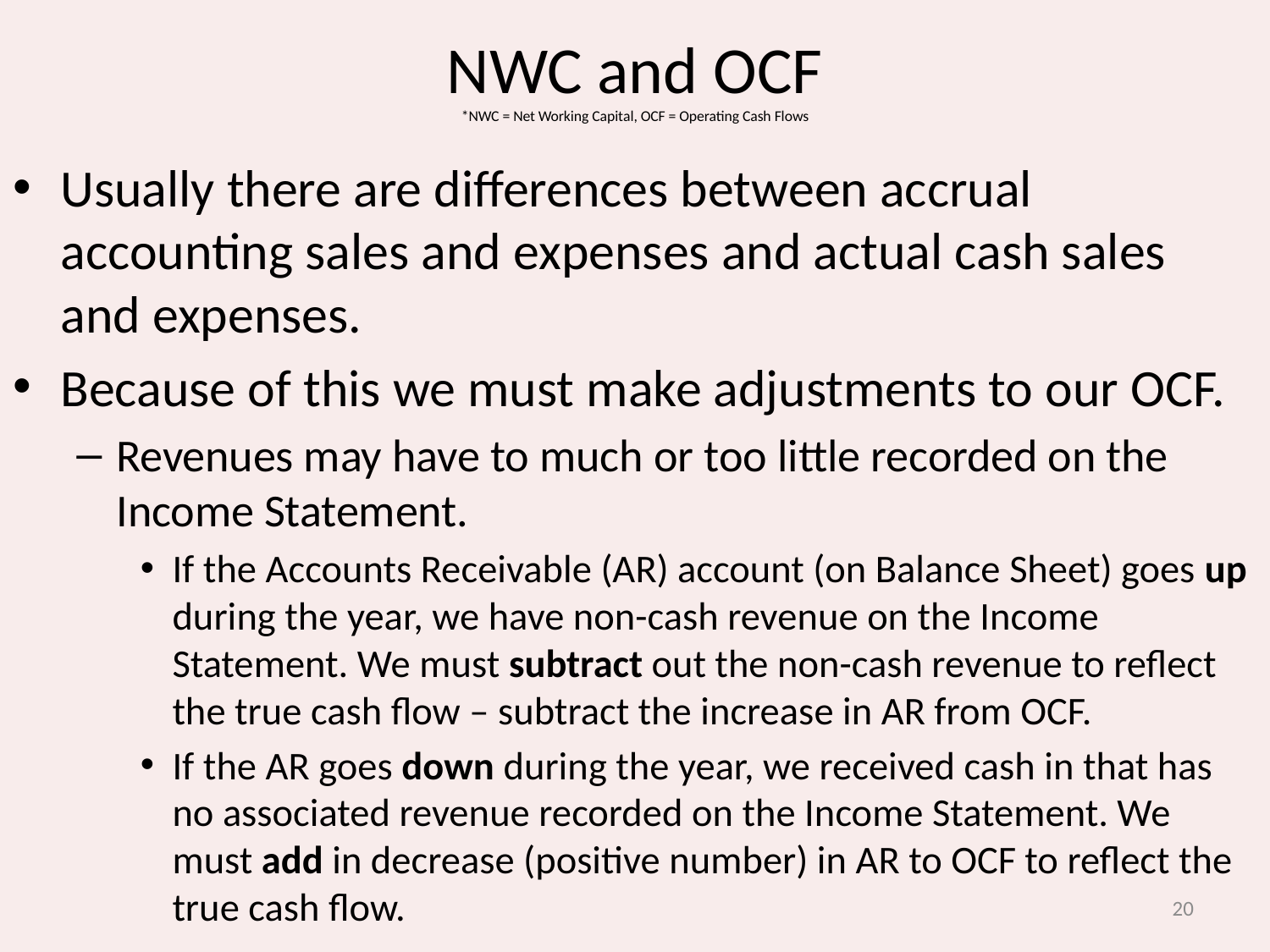

# NWC and OCF *NWC = Net Working Capital, OCF = Operating Cash Flows
Usually there are differences between accrual accounting sales and expenses and actual cash sales and expenses.
Because of this we must make adjustments to our OCF.
Revenues may have to much or too little recorded on the Income Statement.
If the Accounts Receivable (AR) account (on Balance Sheet) goes up during the year, we have non-cash revenue on the Income Statement. We must subtract out the non-cash revenue to reflect the true cash flow – subtract the increase in AR from OCF.
If the AR goes down during the year, we received cash in that has no associated revenue recorded on the Income Statement. We must add in decrease (positive number) in AR to OCF to reflect the true cash flow.
20